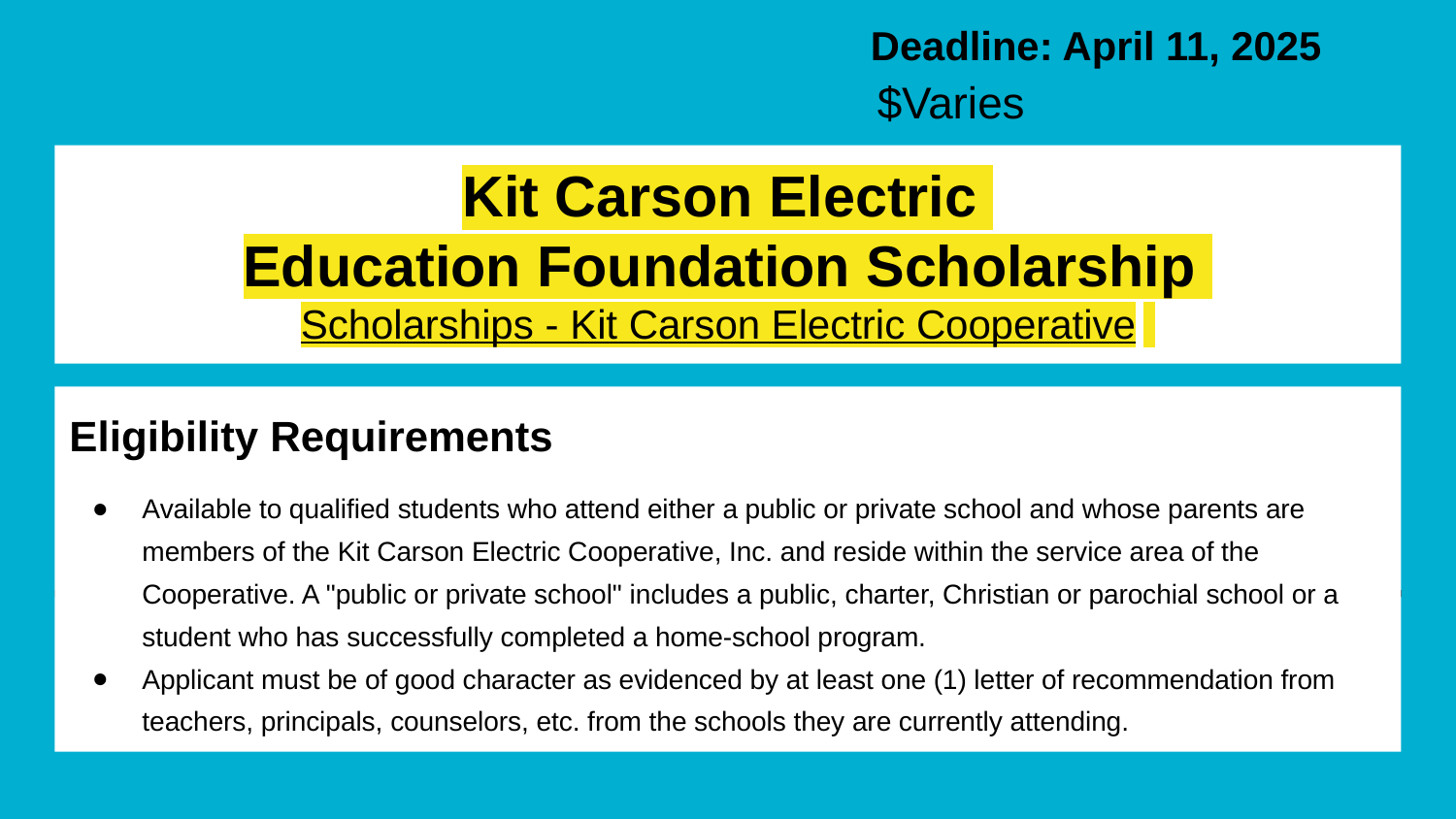

Deadline: April 11, 2025
$Varies
# Kit Carson Electric
Education Foundation Scholarship
Scholarships - Kit Carson Electric Cooperative

Eligibility Requirements
Available to qualified students who attend either a public or private school and whose parents are members of the Kit Carson Electric Cooperative, Inc. and reside within the service area of the Cooperative. A "public or private school" includes a public, charter, Christian or parochial school or a student who has successfully completed a home-school program.
Applicant must be of good character as evidenced by at least one (1) letter of recommendation from teachers, principals, counselors, etc. from the schools they are currently attending.